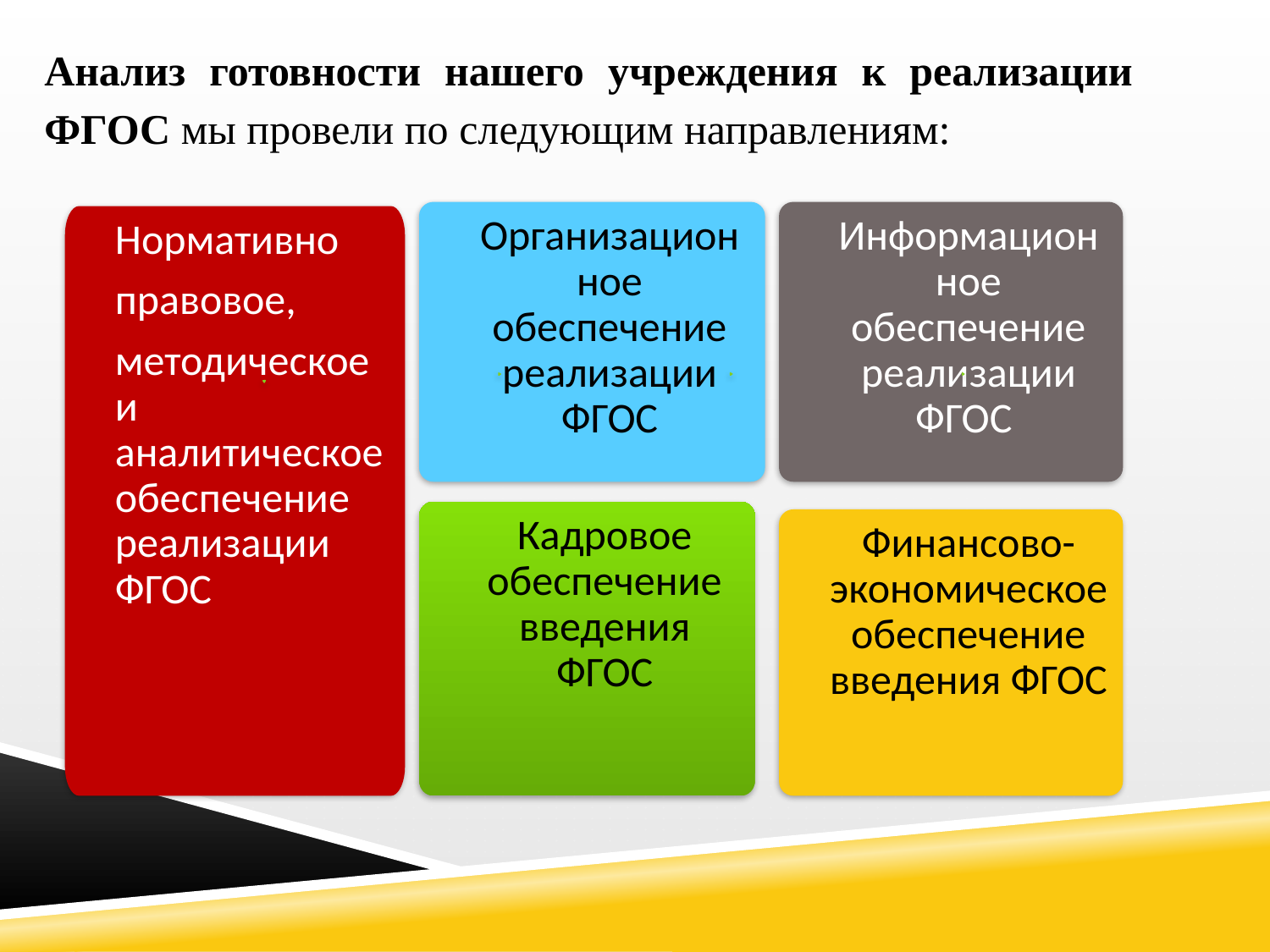

Анализ готовности нашего учреждения к реализации ФГОС мы провели по следующим направлениям:

Организационное обеспечение реализации ФГОС
Информационное обеспечение реализации ФГОС
Нормативно
правовое,
методическое и аналитическое обеспечение реализации ФГОС

Кадровое обеспечение введения ФГОС
Финансово-экономическое обеспечение введения ФГОС